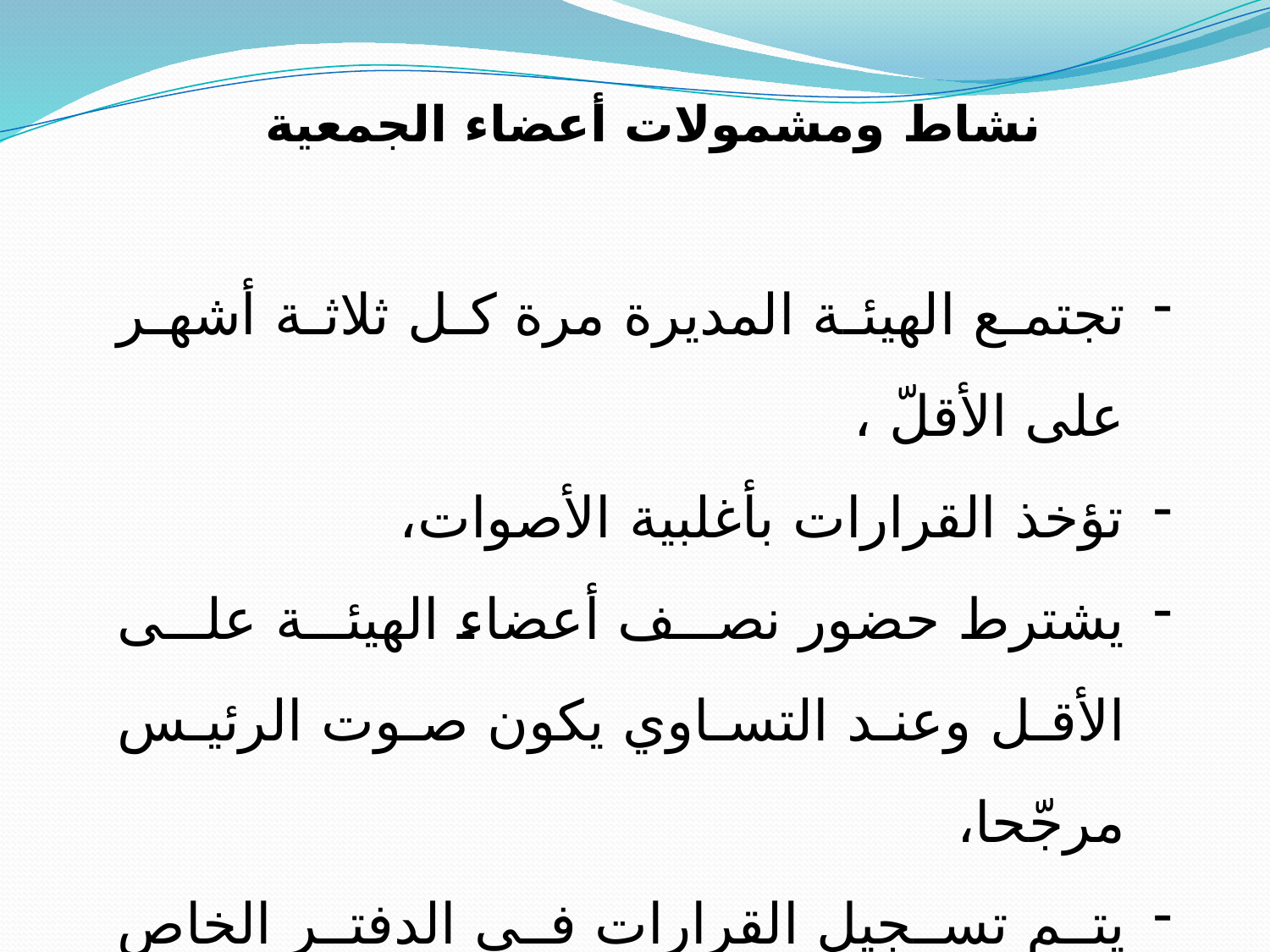

نشاط ومشمولات أعضاء الجمعية

تجتمع الهيئة المديرة مرة كل ثلاثة أشهر على الأقلّ ،
تؤخذ القرارات بأغلبية الأصوات،
يشترط حضور نصف أعضاء الهيئة على الأقل وعند التساوي يكون صوت الرئيس مرجّحا،
يتم تسجيل القرارات في الدفتر الخاص بالسجلات،